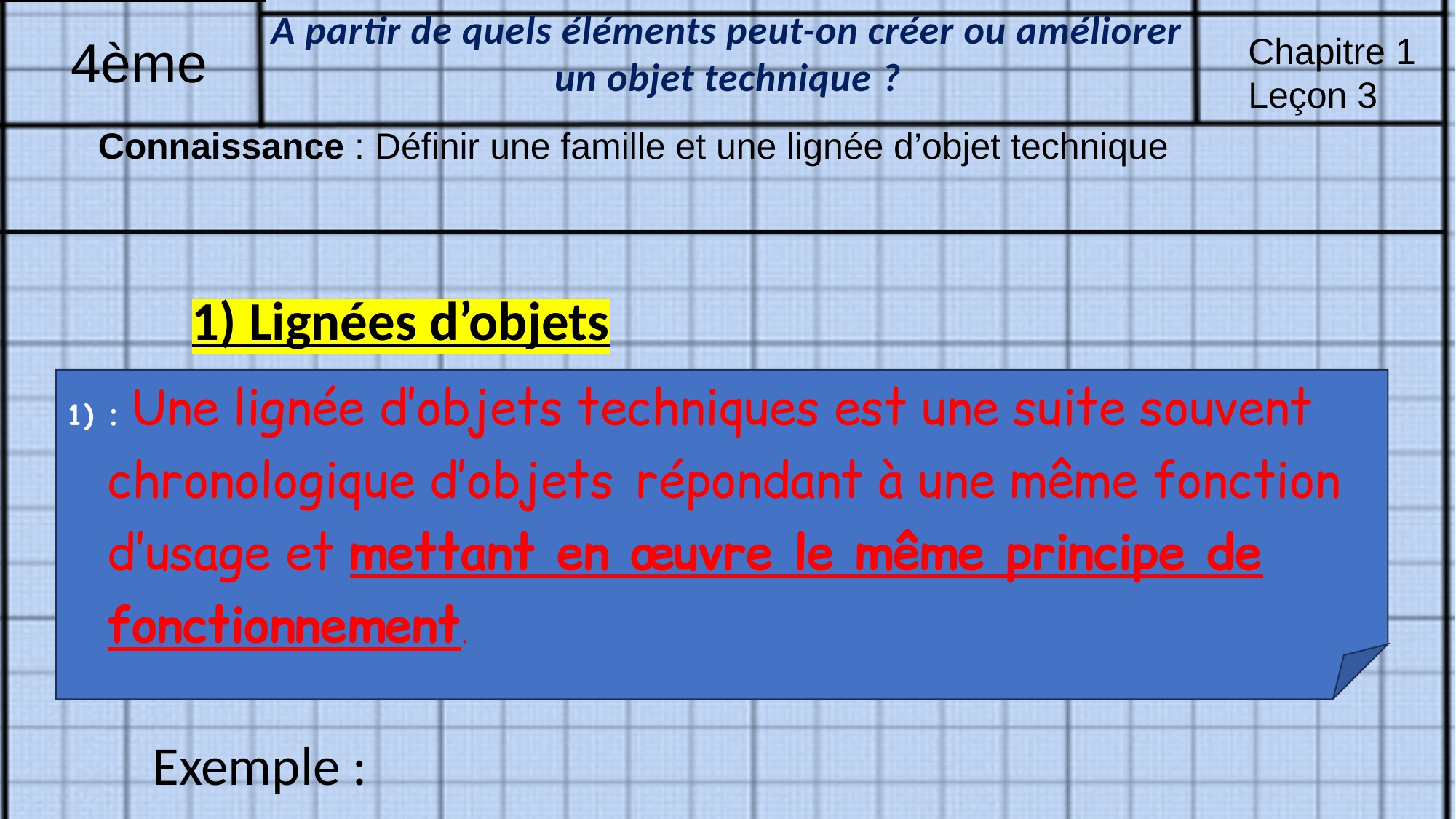

A partir de quels éléments peut-on créer ou améliorer un objet technique ?

4ème
Chapitre 1
Leçon 3
Connaissance : Définir une famille et une lignée d’objet technique

1) Lignées d’objets
: Une lignée d’objets techniques est une suite souvent chronologique d’objets répondant à une même fonction d’usage et mettant en œuvre le même principe de fonctionnement.
Exemple :